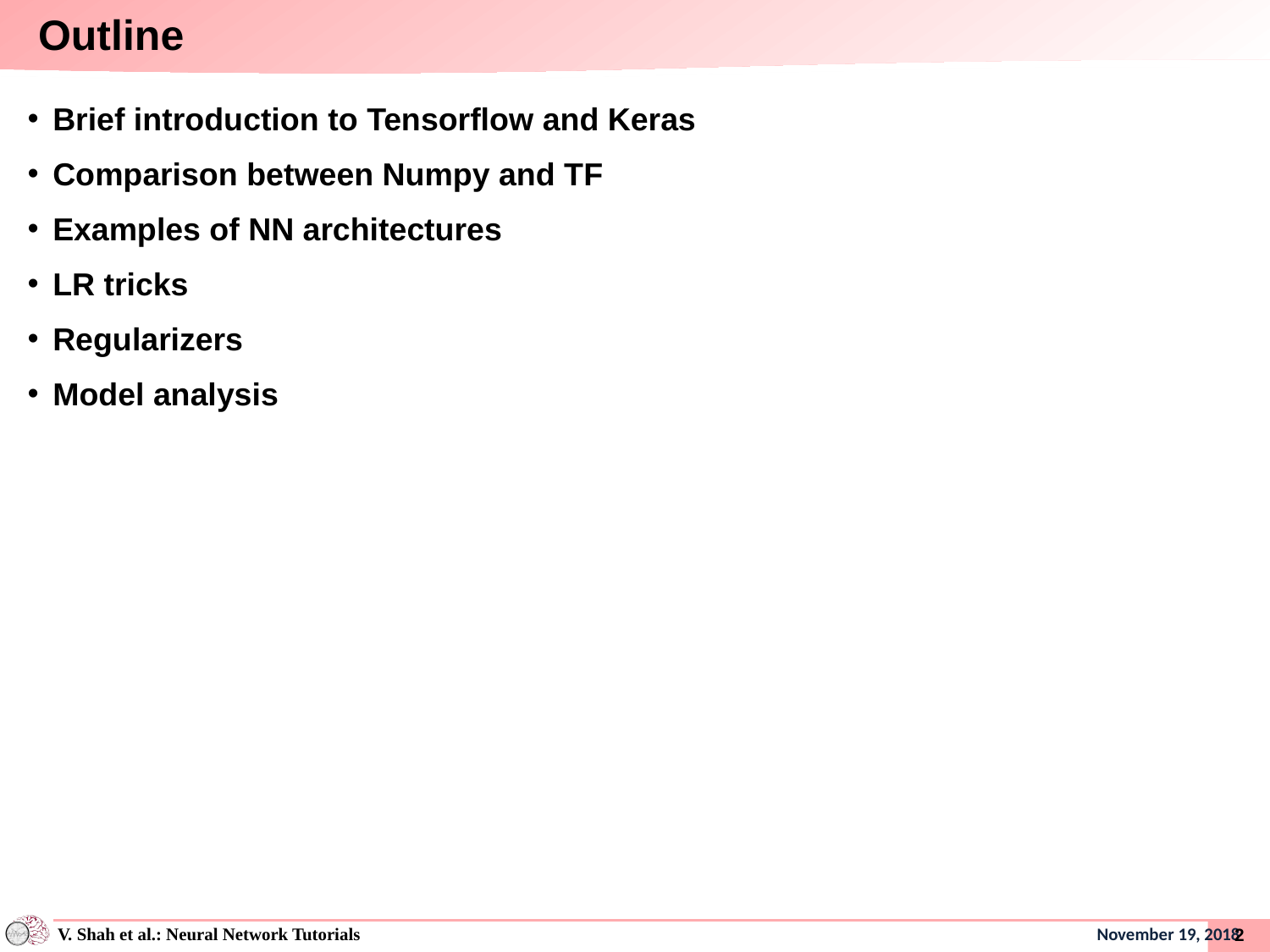

# Outline
Brief introduction to Tensorflow and Keras
Comparison between Numpy and TF
Examples of NN architectures
LR tricks
Regularizers
Model analysis